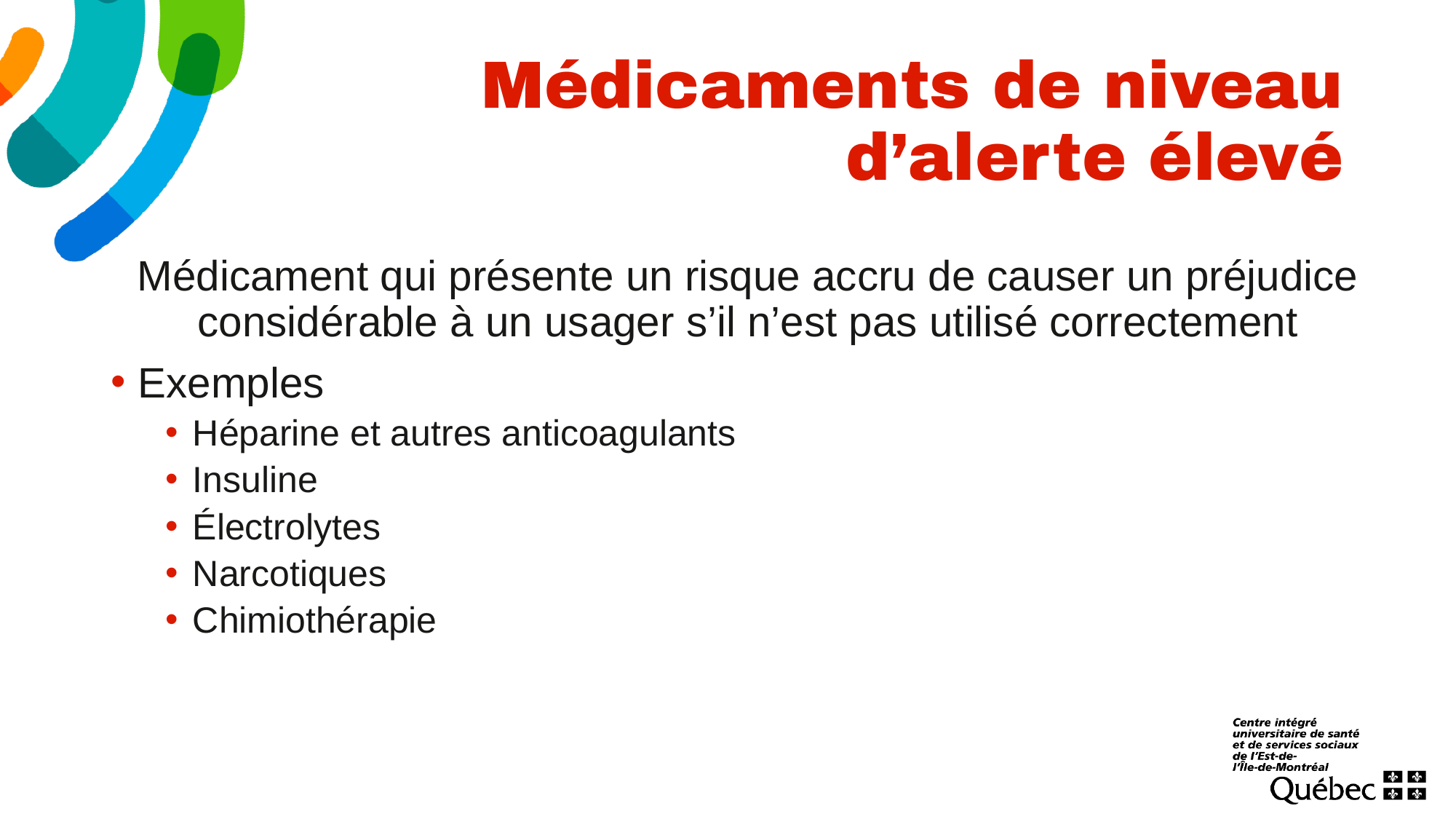

# Médicaments de niveau d’alerte élevé
Médicament qui présente un risque accru de causer un préjudice considérable à un usager s’il n’est pas utilisé correctement
Exemples
Héparine et autres anticoagulants
Insuline
Électrolytes
Narcotiques
Chimiothérapie